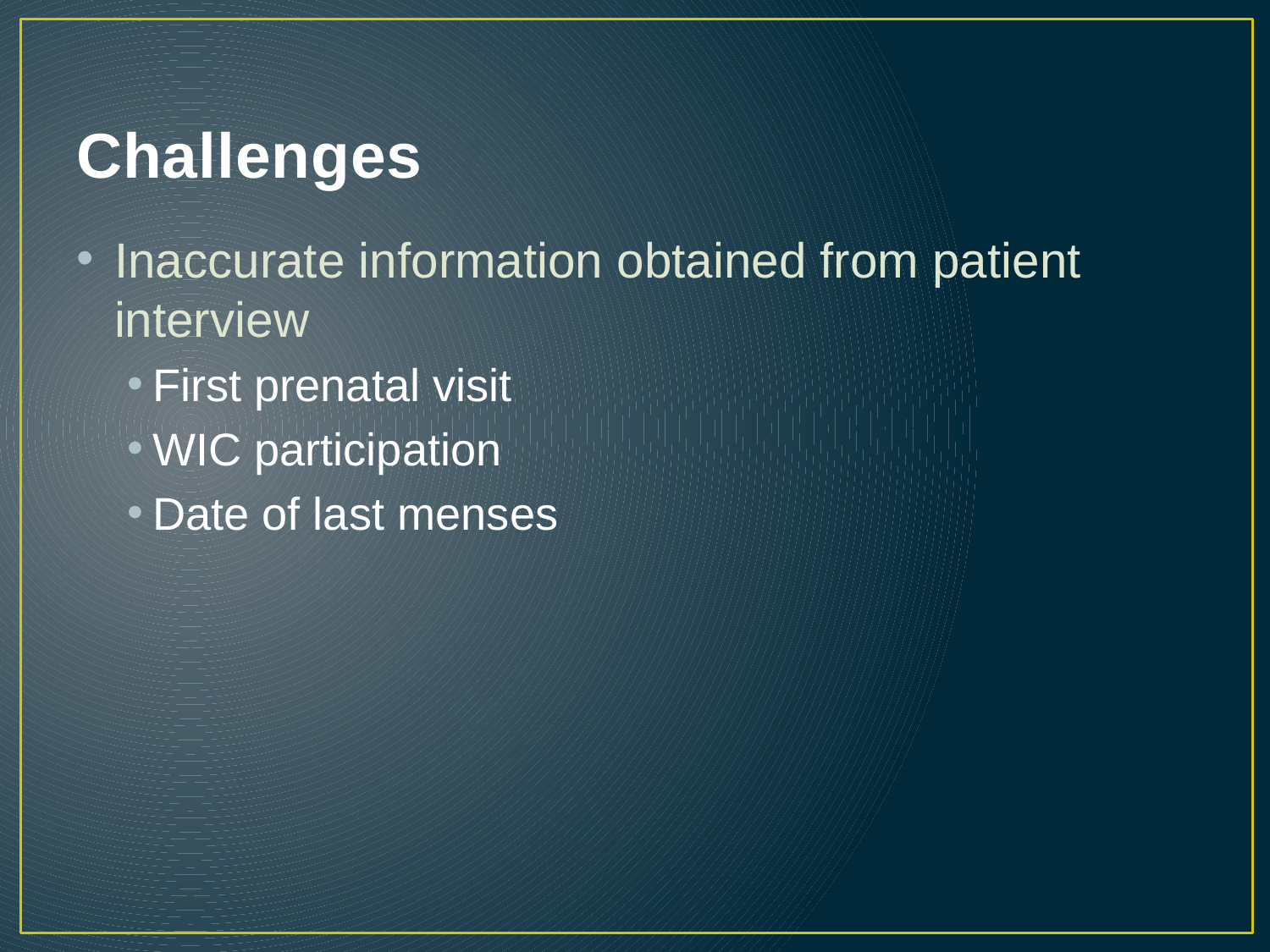

# Challenges
Inaccurate information obtained from patient interview
First prenatal visit
WIC participation
Date of last menses